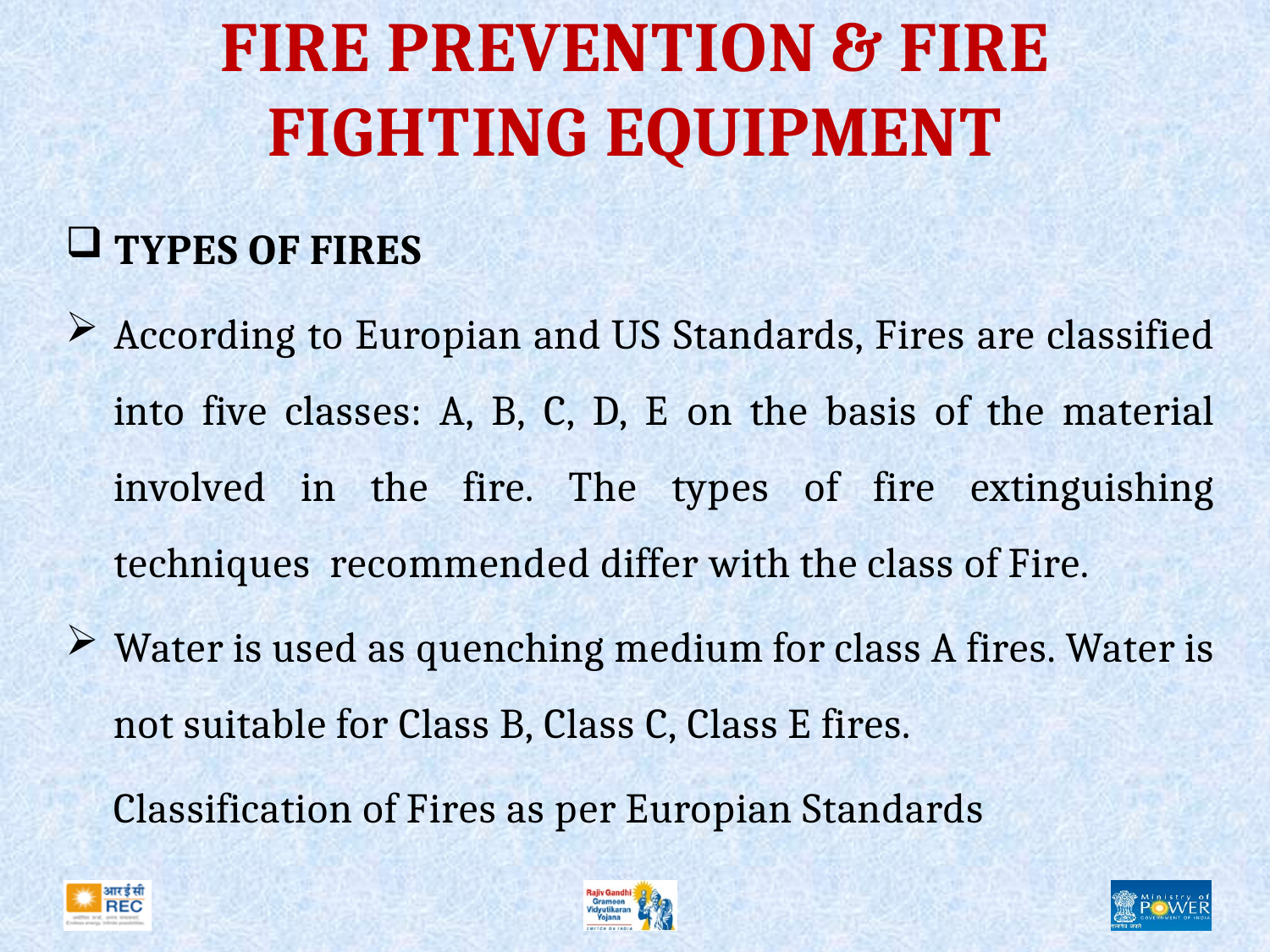

# FIRE PREVENTION & FIRE FIGHTING EQUIPMENT
TYPES OF FIRES
According to Europian and US Standards, Fires are classified into five classes: A, B, C, D, E on the basis of the material involved in the fire. The types of fire extinguishing techniques  recommended differ with the class of Fire.
Water is used as quenching medium for class A fires. Water is not suitable for Class B, Class C, Class E fires.
     Classification of Fires as per Europian Standards